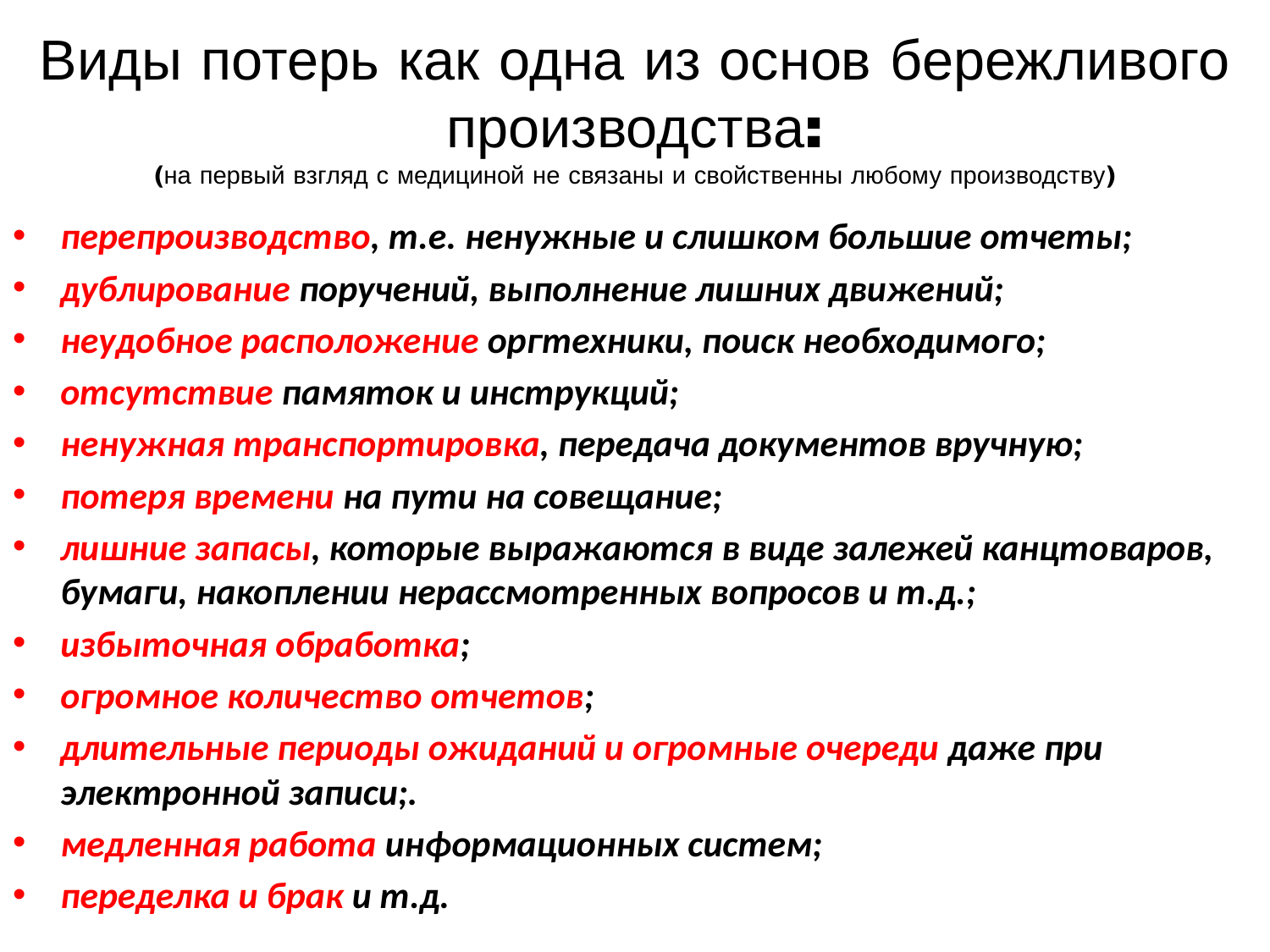

# Виды потерь как одна из основ бережливого производства: (на первый взгляд с медициной не связаны и свойственны любому производству)
перепроизводство, т.е. ненужные и слишком большие отчеты;
дублирование поручений, выполнение лишних движений;
неудобное расположение оргтехники, поиск необходимого;
отсутствие памяток и инструкций;
ненужная транспортировка, передача документов вручную;
потеря времени на пути на совещание;
лишние запасы, которые выражаются в виде залежей канцтоваров, бумаги, накоплении нерассмотренных вопросов и т.д.;
избыточная обработка;
огромное количество отчетов;
длительные периоды ожиданий и огромные очереди даже при электронной записи;.
медленная работа информационных систем;
переделка и брак и т.д.